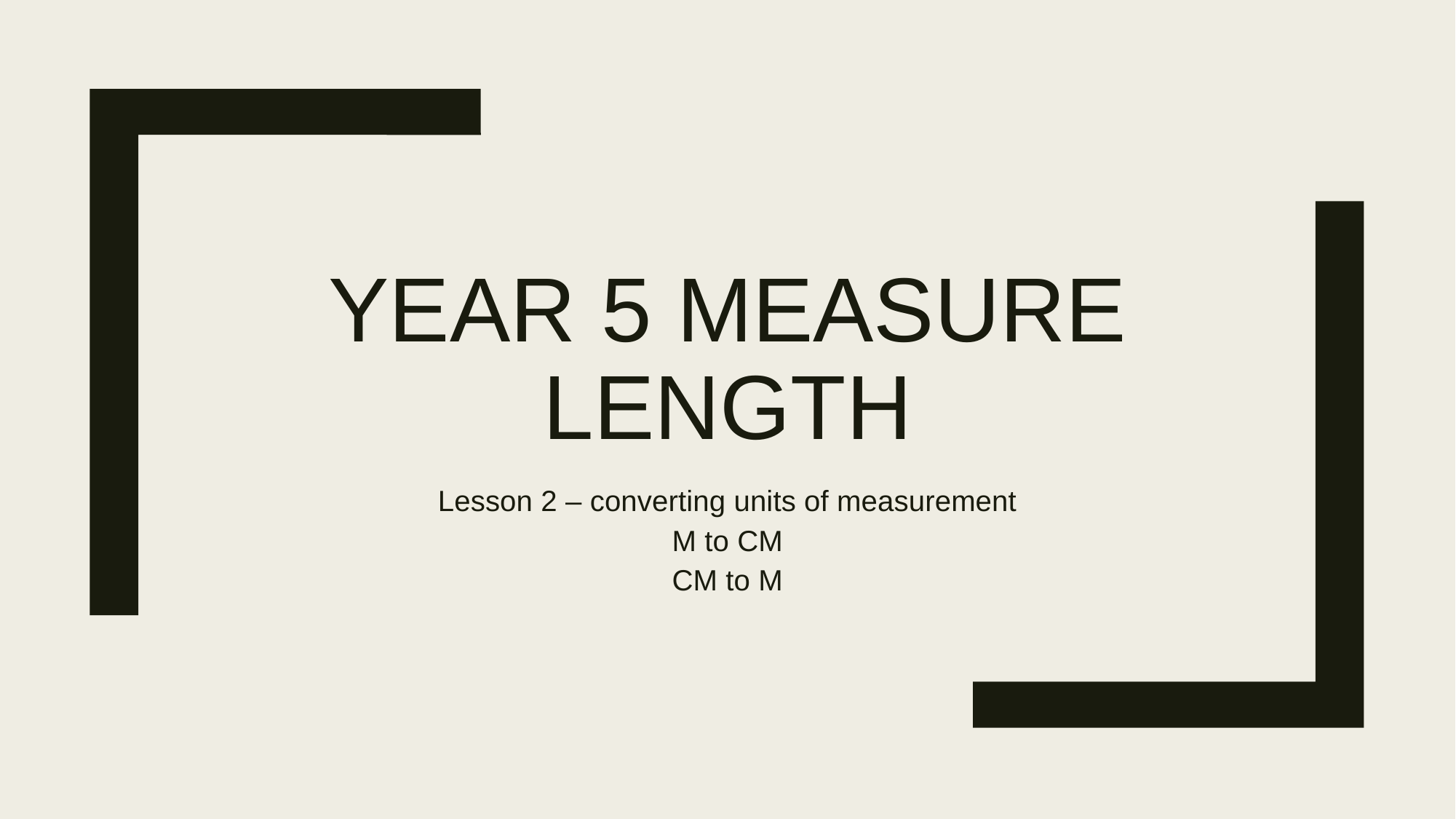

# Year 5 Measure Length
Lesson 2 – converting units of measurement
M to CM
CM to M